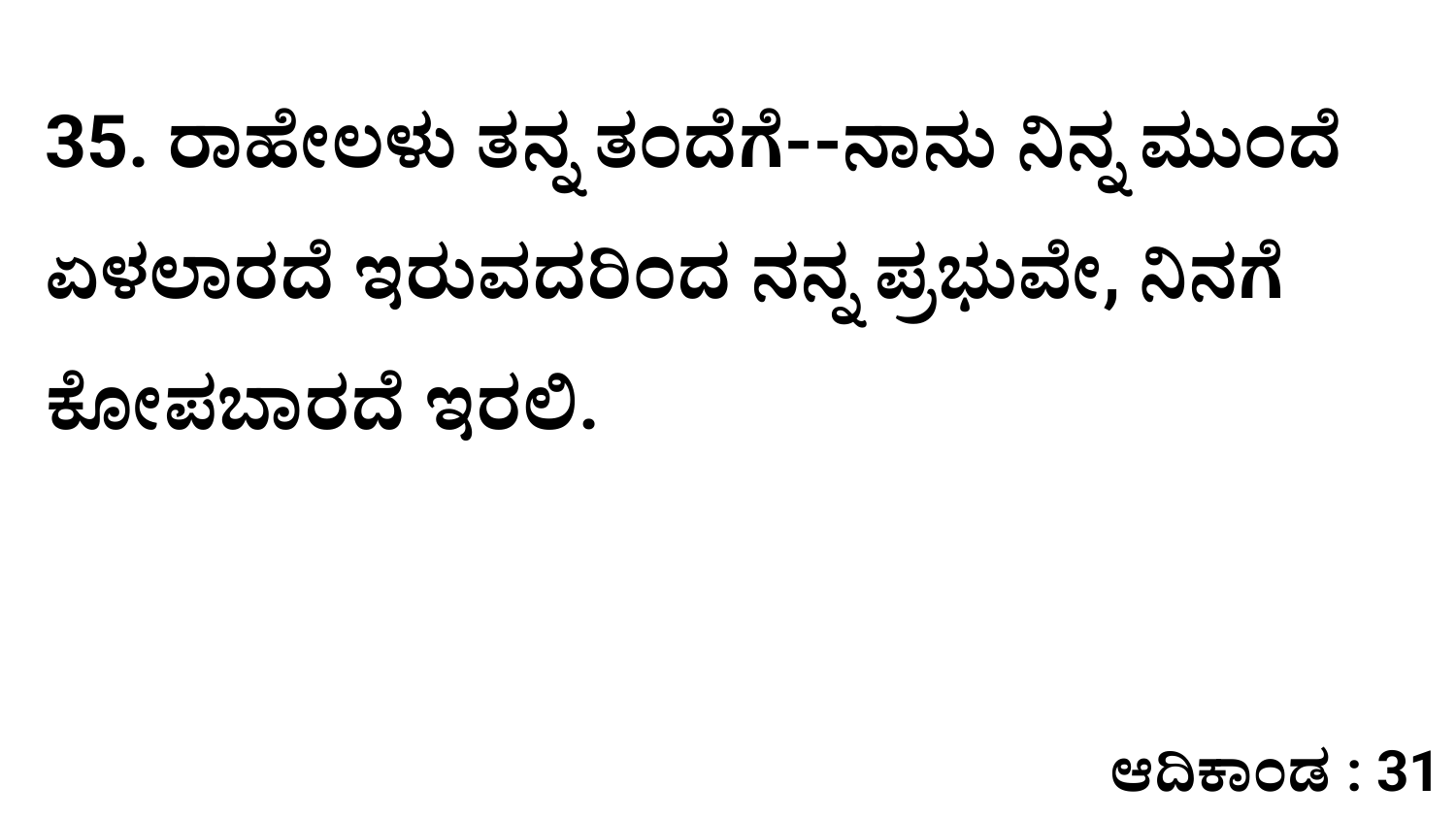

35. ರಾಹೇಲಳು ತನ್ನ ತಂದೆಗೆ--ನಾನು ನಿನ್ನ ಮುಂದೆ ಏಳಲಾರದೆ ಇರುವದರಿಂದ ನನ್ನ ಪ್ರಭುವೇ, ನಿನಗೆ ಕೋಪಬಾರದೆ ಇರಲಿ.
ಆದಿಕಾಂಡ : 31